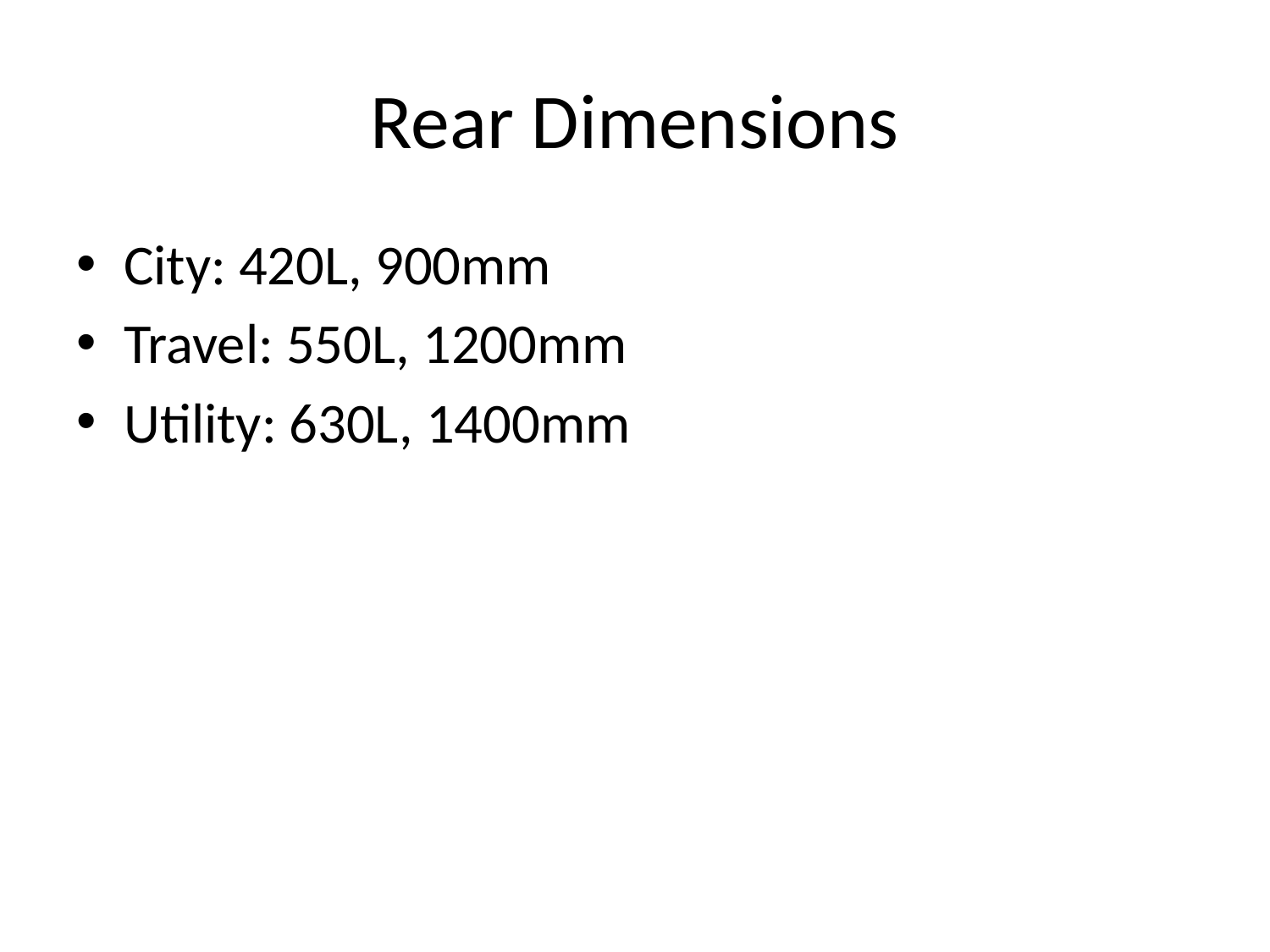

# Rear Dimensions
City: 420L, 900mm
Travel: 550L, 1200mm
Utility: 630L, 1400mm